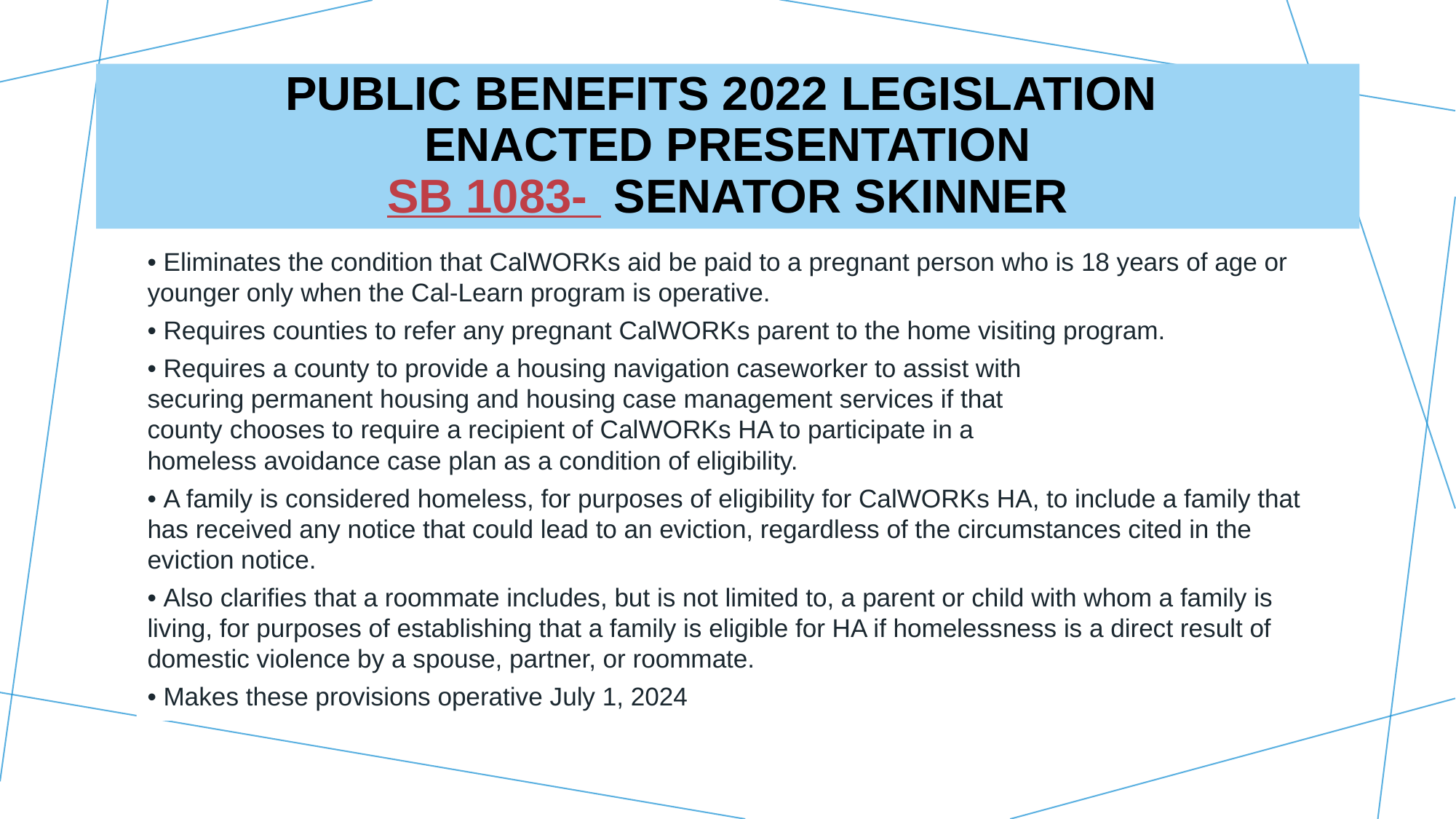

# Public Benefits 2022 Legislation Enacted Presentation SB 1083-  Senator Skinner
• Eliminates the condition that CalWORKs aid be paid to a pregnant person who is 18 years of age or younger only when the Cal-Learn program is operative.
• Requires counties to refer any pregnant CalWORKs parent to the home visiting program.
• Requires a county to provide a housing navigation caseworker to assist with
securing permanent housing and housing case management services if that
county chooses to require a recipient of CalWORKs HA to participate in a
homeless avoidance case plan as a condition of eligibility.
• A family is considered homeless, for purposes of eligibility for CalWORKs HA, to include a family that has received any notice that could lead to an eviction, regardless of the circumstances cited in the eviction notice.
• Also clarifies that a roommate includes, but is not limited to, a parent or child with whom a family is living, for purposes of establishing that a family is eligible for HA if homelessness is a direct result of domestic violence by a spouse, partner, or roommate.
• Makes these provisions operative July 1, 2024